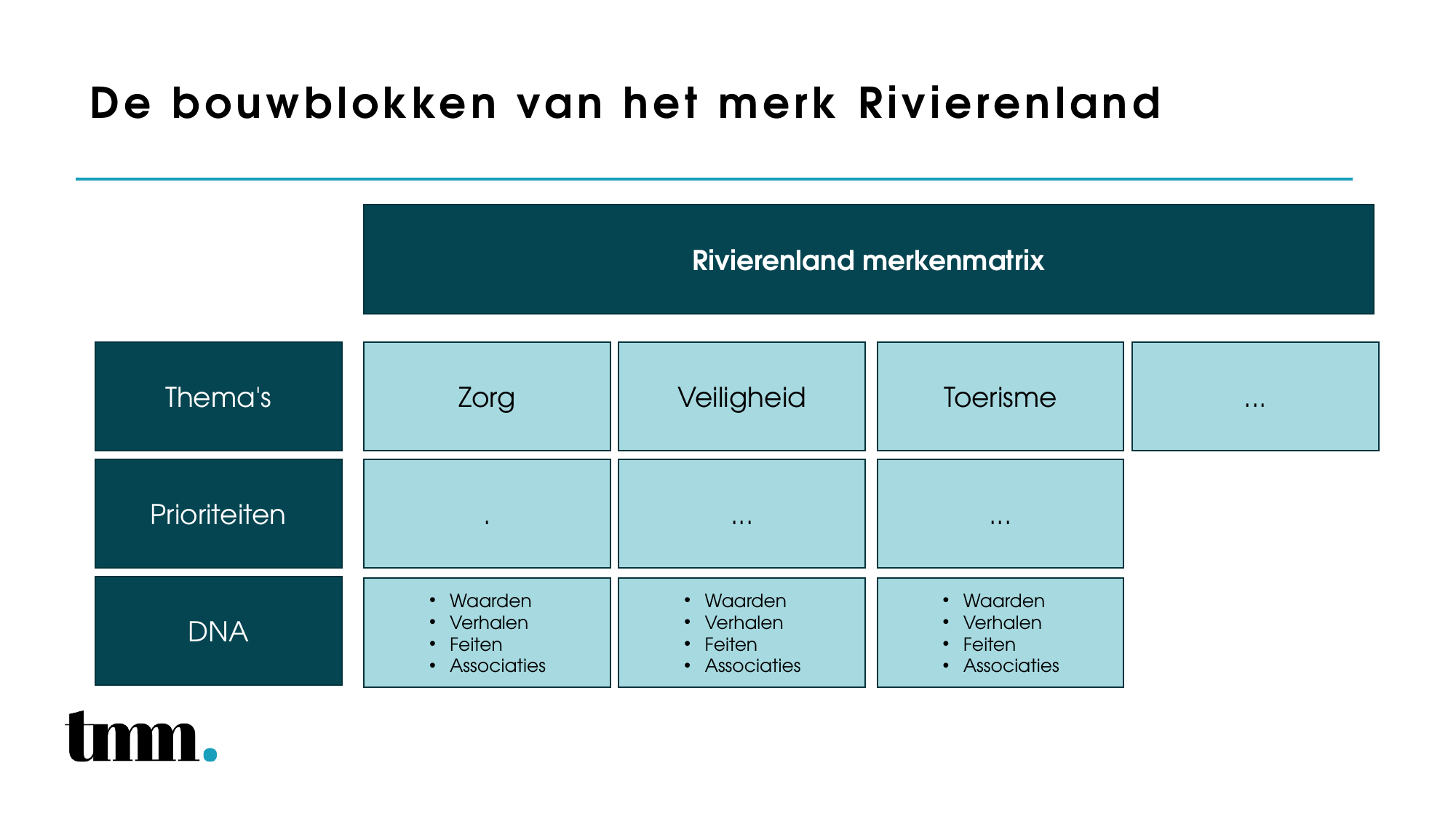

# De bouwblokken van het merk Rivierenland
Rivierenland merkenmatrix
...
Veiligheid
Toerisme
Zorg
Thema's
...
...
.
Prioriteiten
DNA
Waarden
Verhalen
Feiten
Associaties
Waarden
Verhalen
Feiten
Associaties
Waarden
Verhalen
Feiten
Associaties